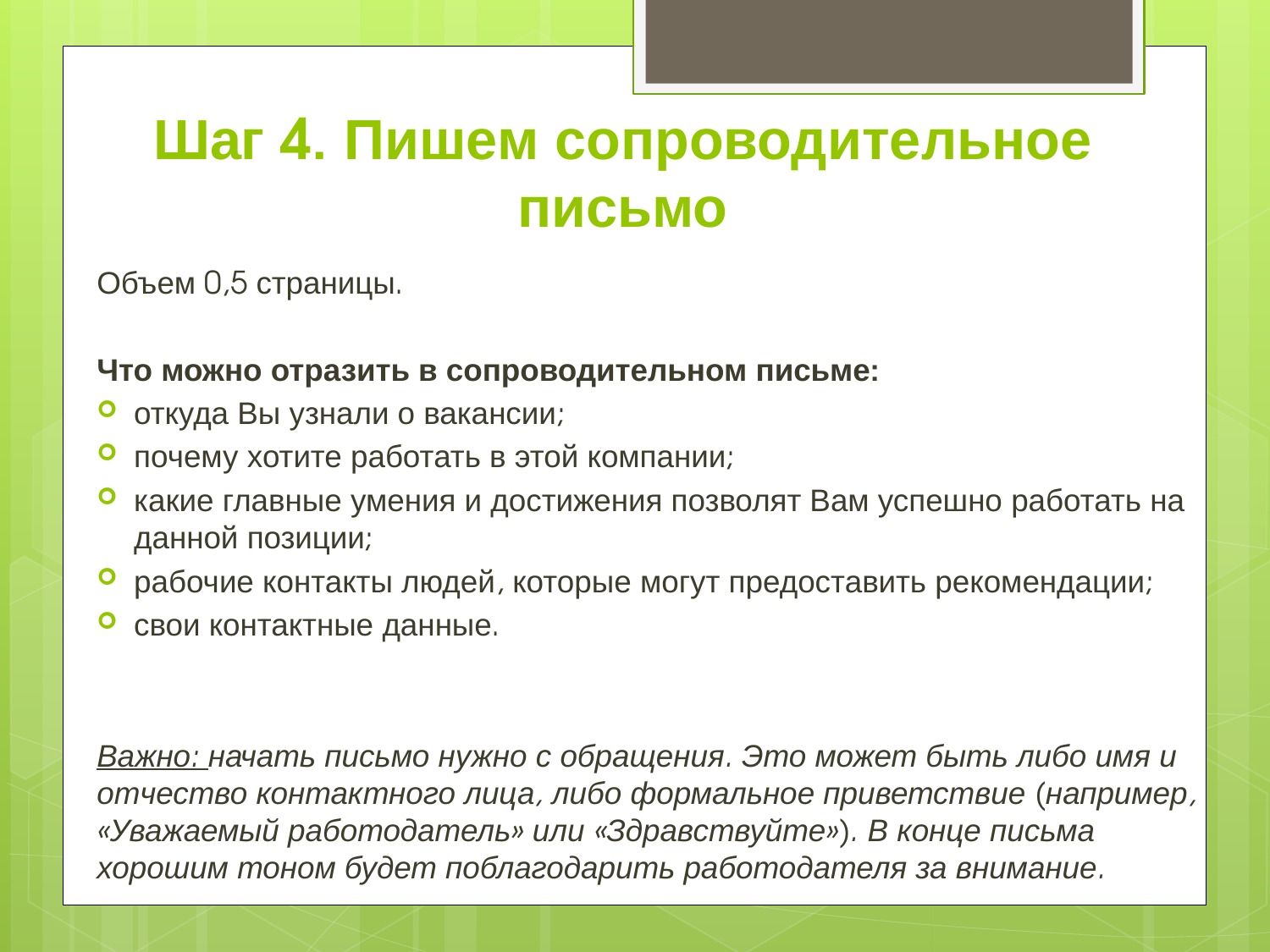

# Шаг 4. Пишем сопроводительное письмо
Объем 0,5 страницы.

Что можно отразить в сопроводительном письме:
откуда Вы узнали о вакансии;
почему хотите работать в этой компании;
какие главные умения и достижения позволят Вам успешно работать на данной позиции;
рабочие контакты людей, которые могут предоставить рекомендации;
свои контактные данные.

Важно: начать письмо нужно с обращения. Это может быть либо имя и отчество контактного лица, либо формальное приветствие (например, «Уважаемый работодатель» или «Здравствуйте»). В конце письма хорошим тоном будет поблагодарить работодателя за внимание.